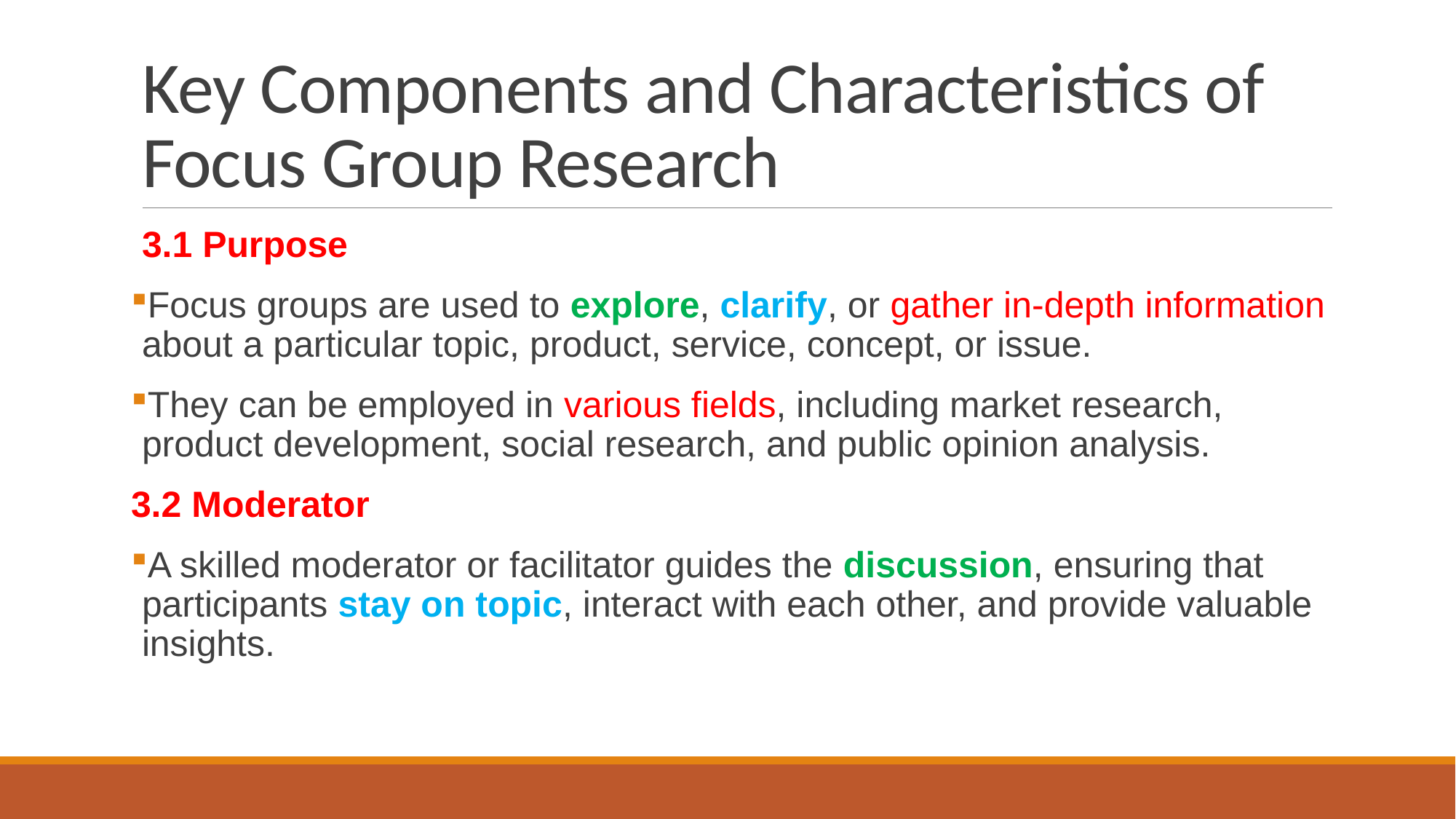

# Key Components and Characteristics of Focus Group Research
3.1 Purpose
Focus groups are used to explore, clarify, or gather in-depth information about a particular topic, product, service, concept, or issue.
They can be employed in various fields, including market research, product development, social research, and public opinion analysis.
3.2 Moderator
A skilled moderator or facilitator guides the discussion, ensuring that participants stay on topic, interact with each other, and provide valuable insights.